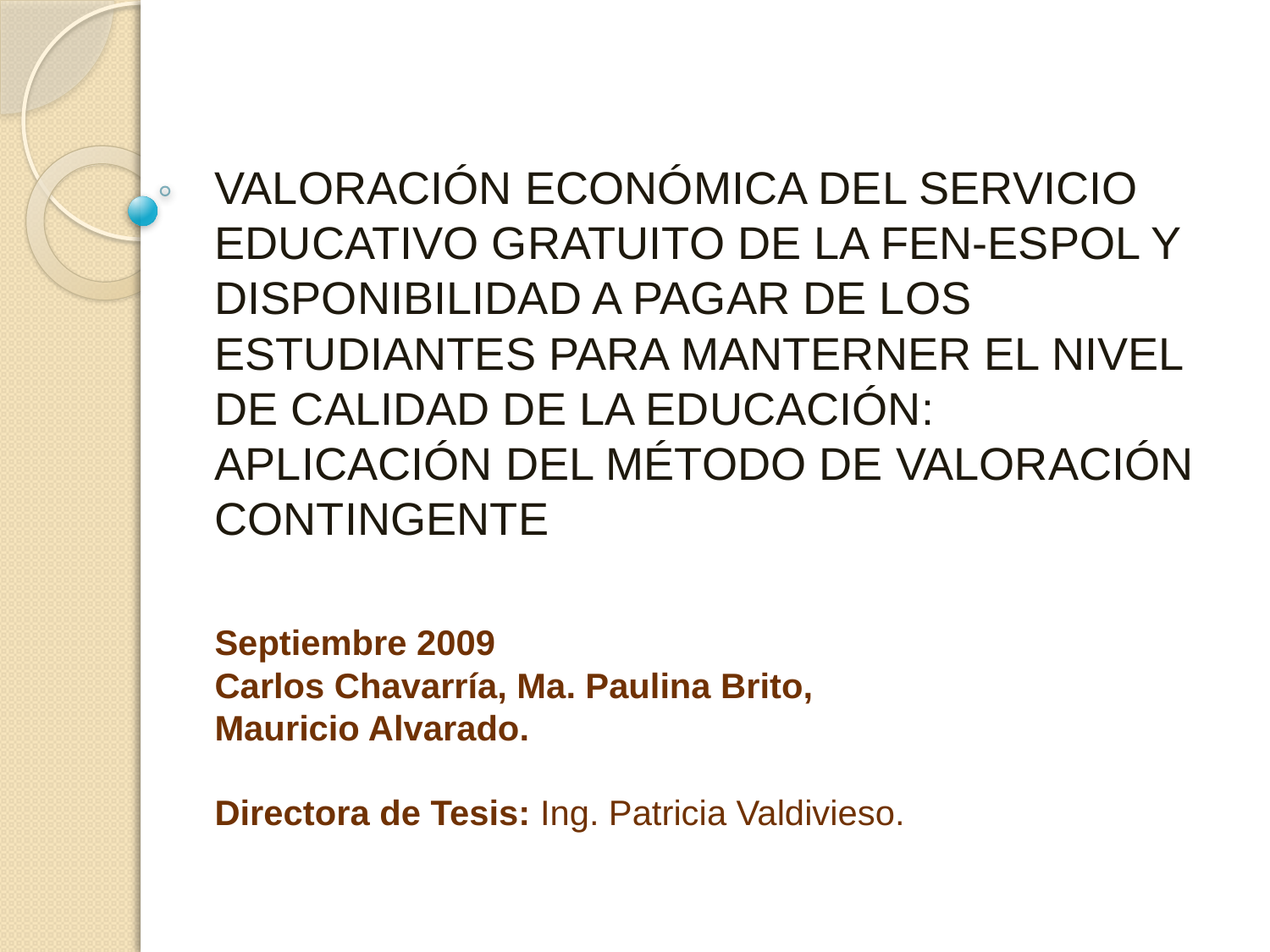

VALORACIÓN ECONÓMICA DEL SERVICIO EDUCATIVO GRATUITO DE LA FEN-ESPOL Y DISPONIBILIDAD A PAGAR DE LOS ESTUDIANTES PARA MANTERNER EL NIVEL DE CALIDAD DE LA EDUCACIÓN: APLICACIÓN DEL MÉTODO DE VALORACIÓN CONTINGENTE

Septiembre 2009
Carlos Chavarría, Ma. Paulina Brito,
Mauricio Alvarado.

Directora de Tesis: Ing. Patricia Valdivieso.